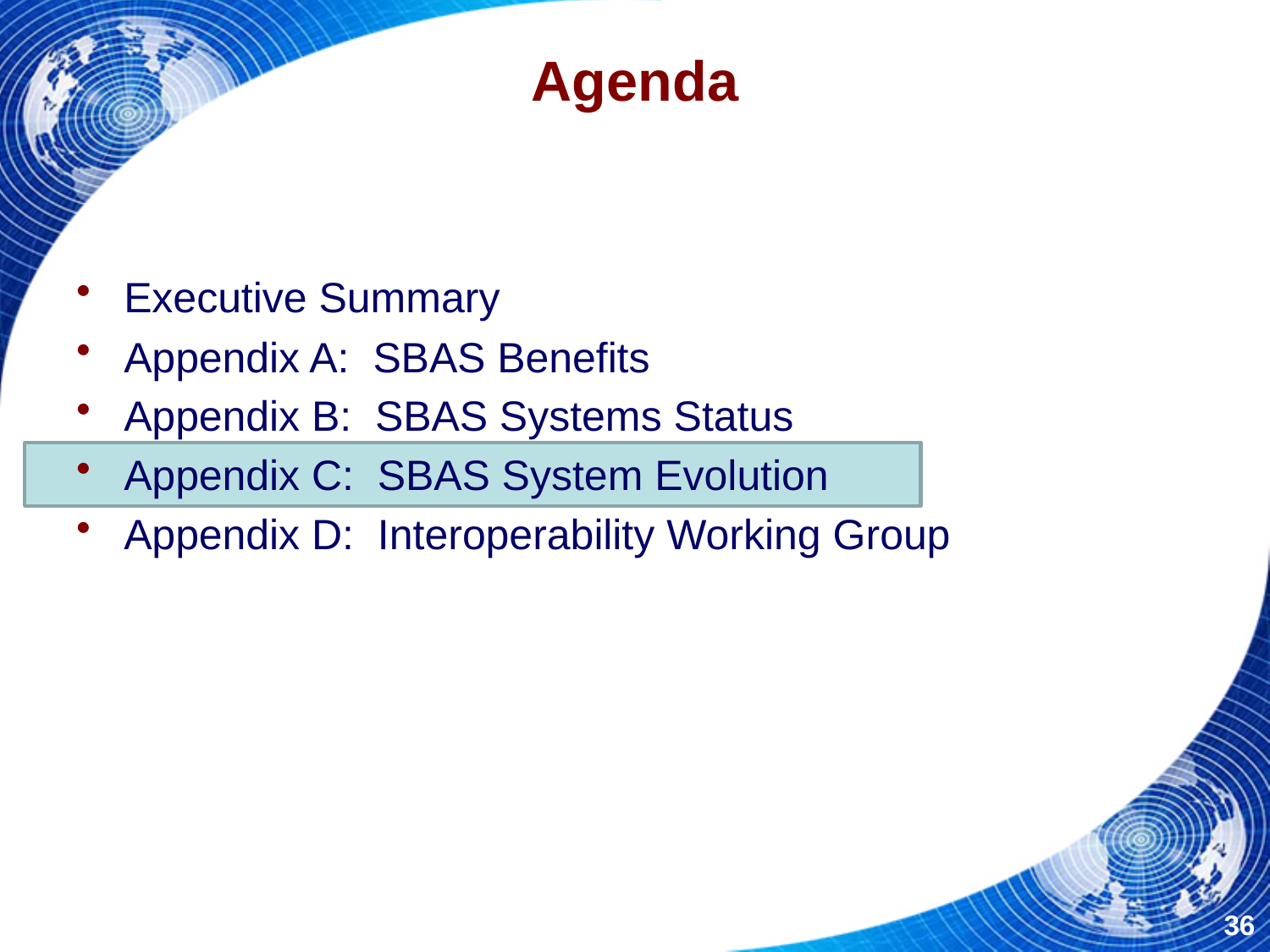

# Agenda

Executive Summary
Appendix A:  SBAS Benefits
Appendix B:  SBAS Systems Status
Appendix C:  SBAS System Evolution
Appendix D:  Interoperability Working Group

36